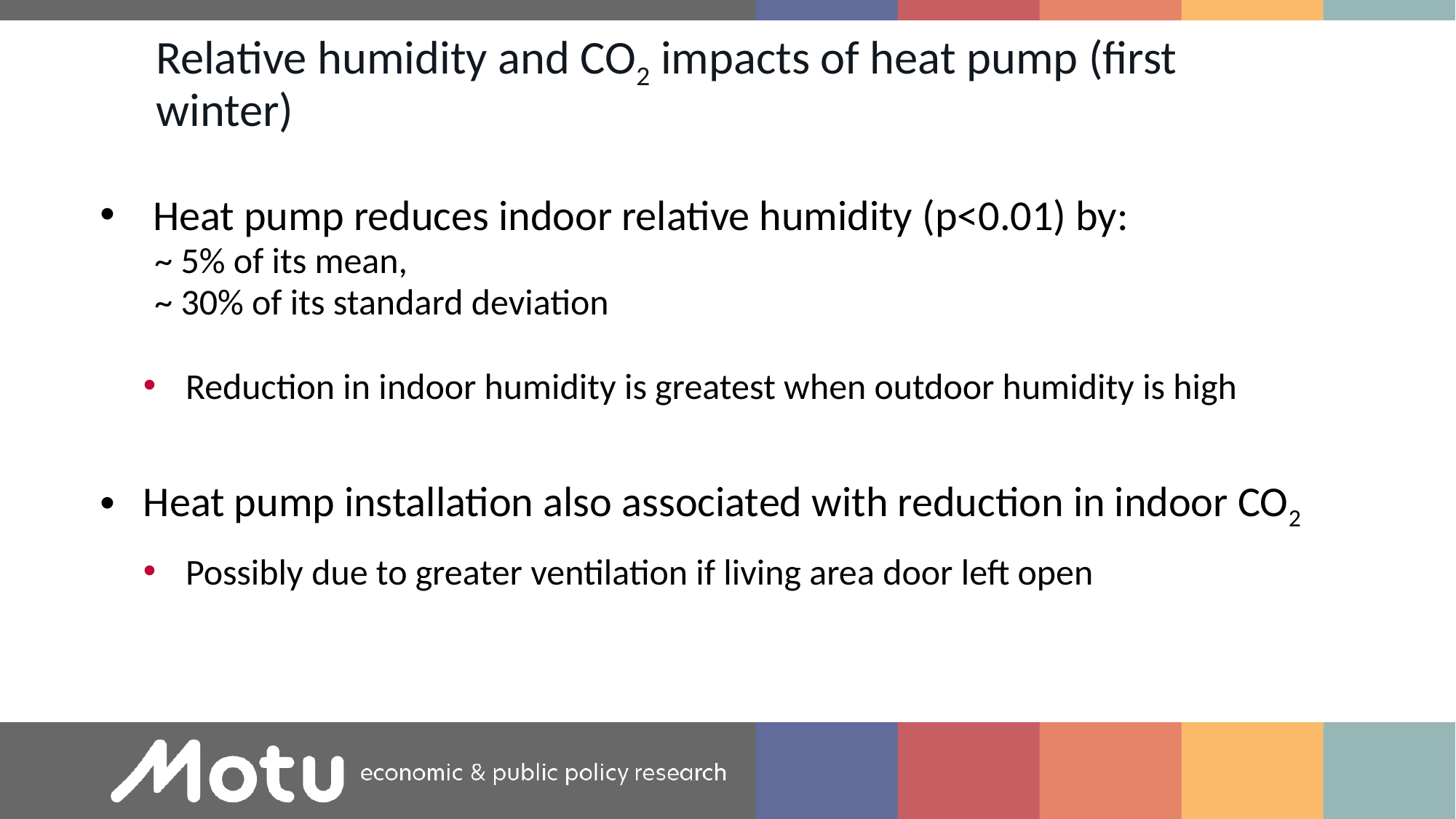

# Relative humidity and CO2 impacts of heat pump (first winter)
 Heat pump reduces indoor relative humidity (p<0.01) by:
~ 5% of its mean,
~ 30% of its standard deviation

Reduction in indoor humidity is greatest when outdoor humidity is high

Heat pump installation also associated with reduction in indoor CO2
Possibly due to greater ventilation if living area door left open